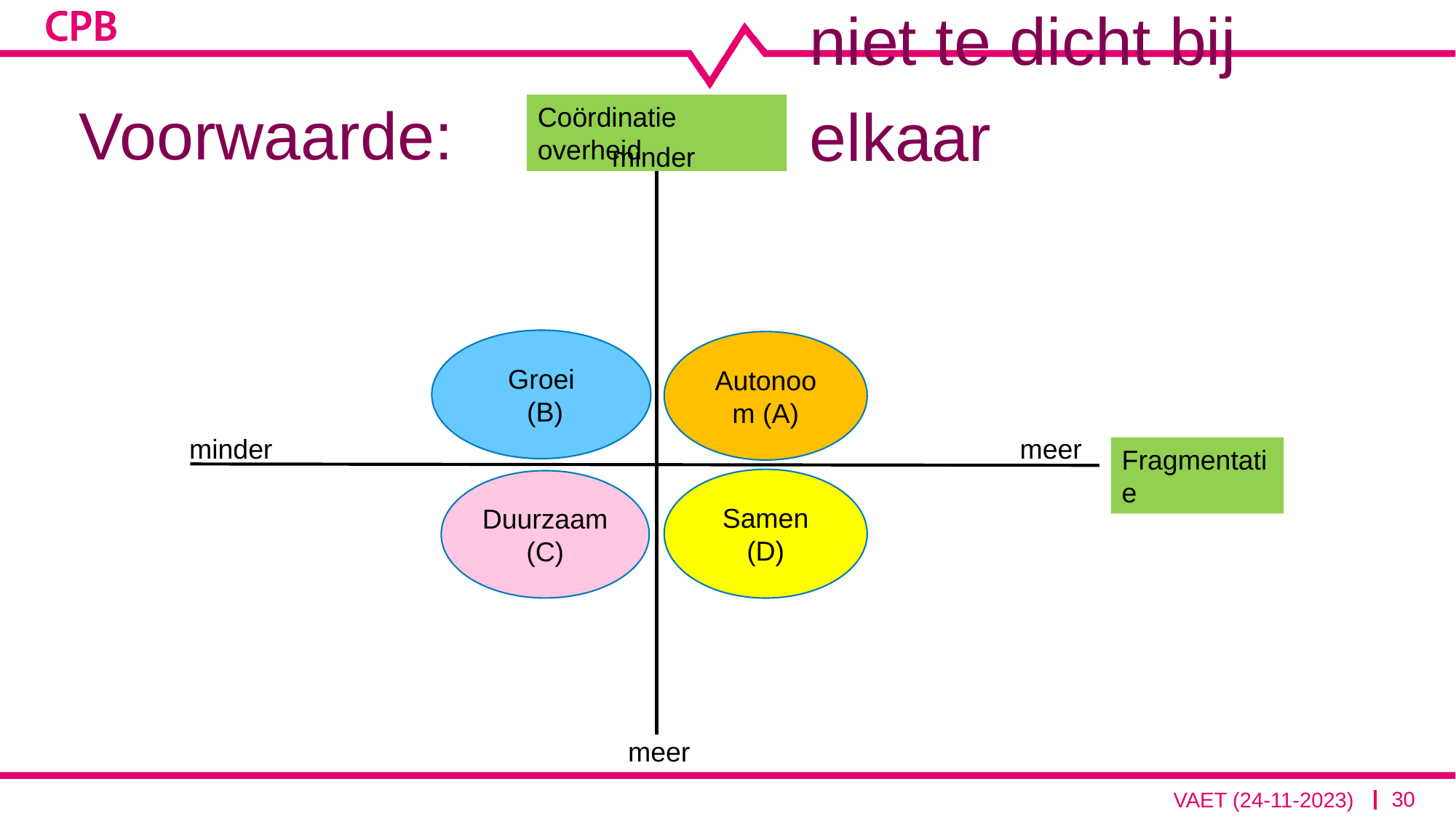

# Voorwaarde:
niet te dicht bij elkaar
Coördinatie overheid
minder
Groei
 (B)
Autonoom (A)
minder
meer
Fragmentatie
Samen
(D)
Duurzaam (C)
meer
30
VAET (24-11-2023)